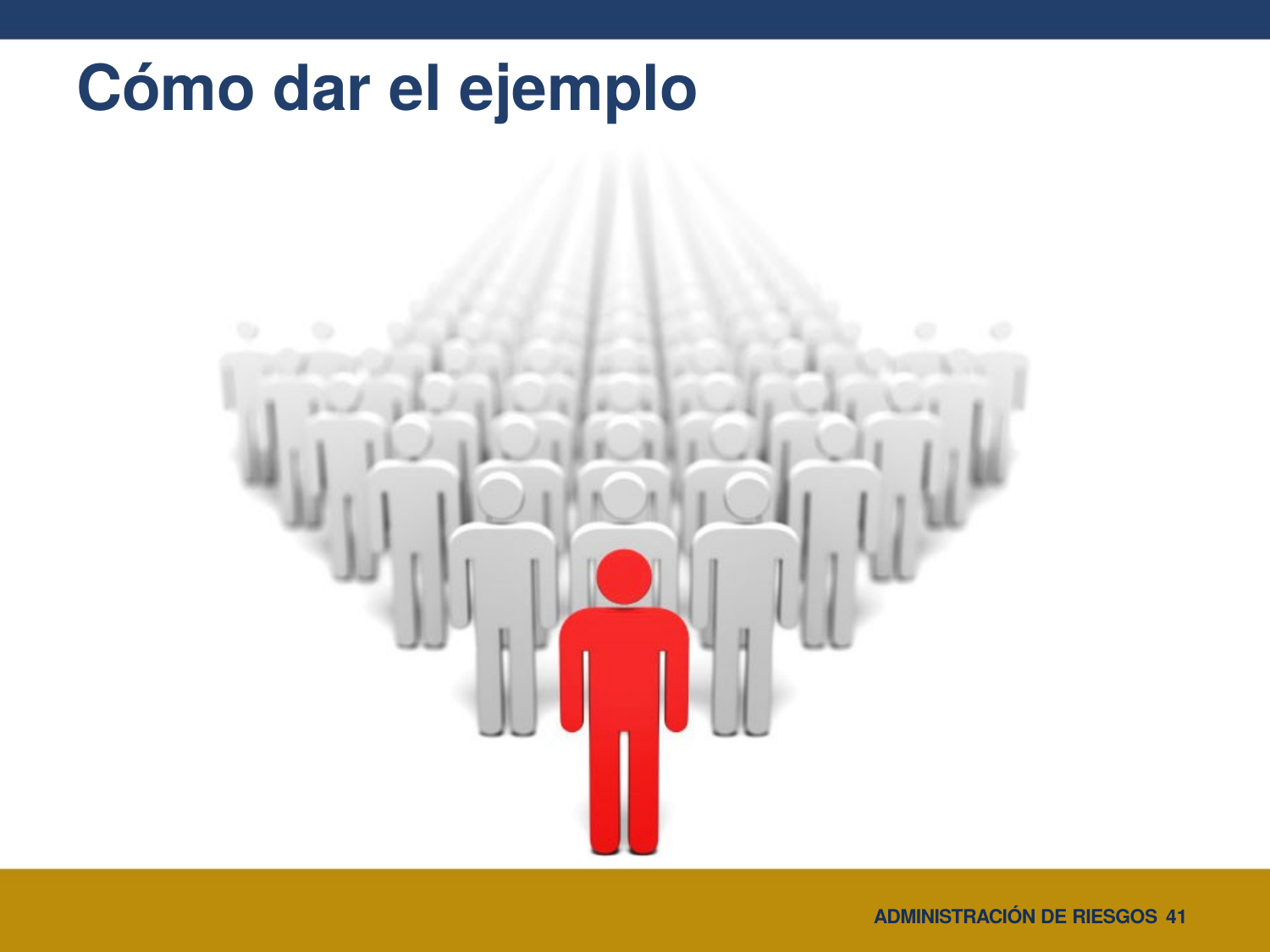

# Cómo dar el ejemplo

ADMINISTRACIÓN DE RIESGOS 41